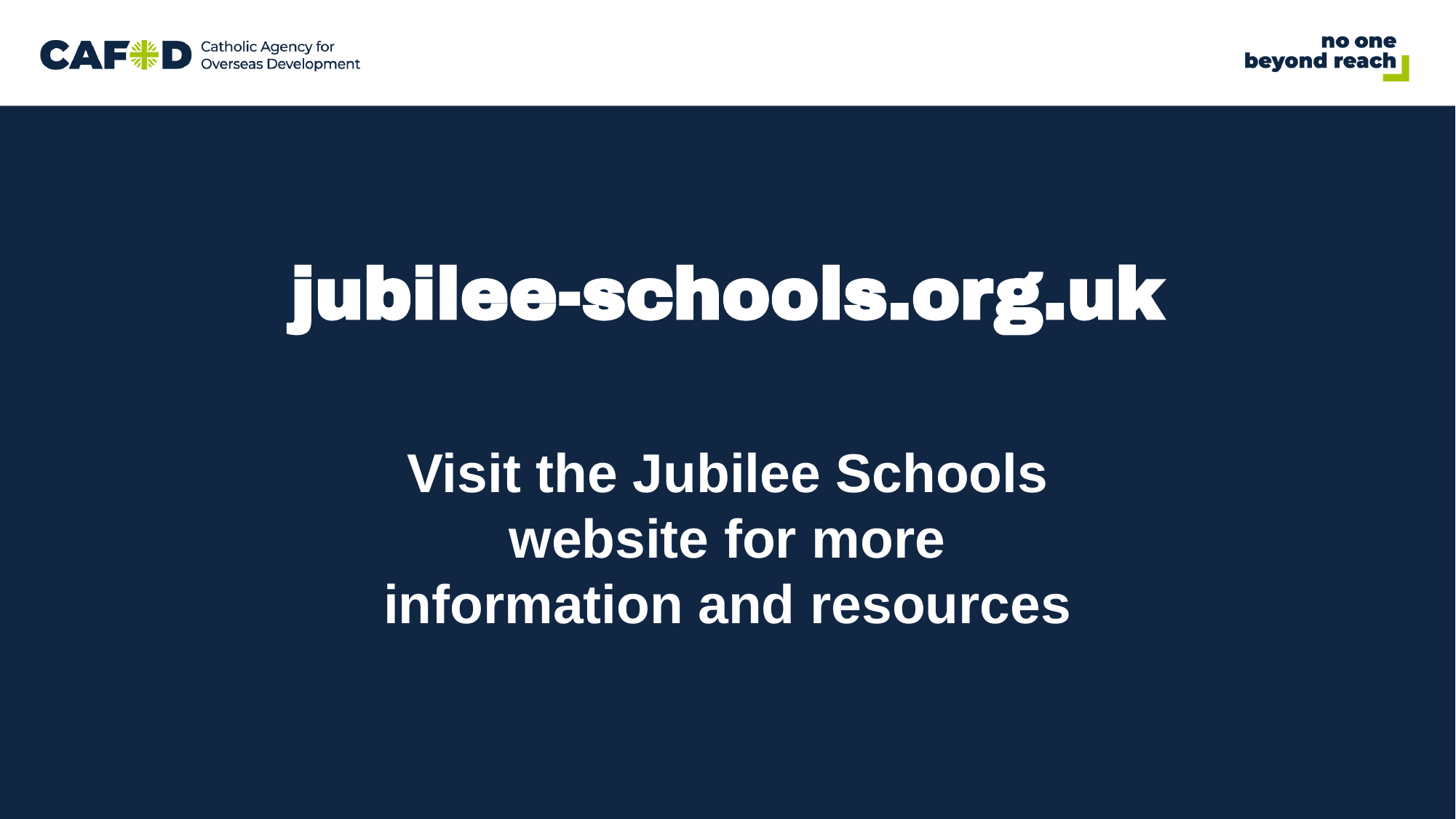

# jubilee-schools.org.uk
Visit the Jubilee Schools website for more information and resources